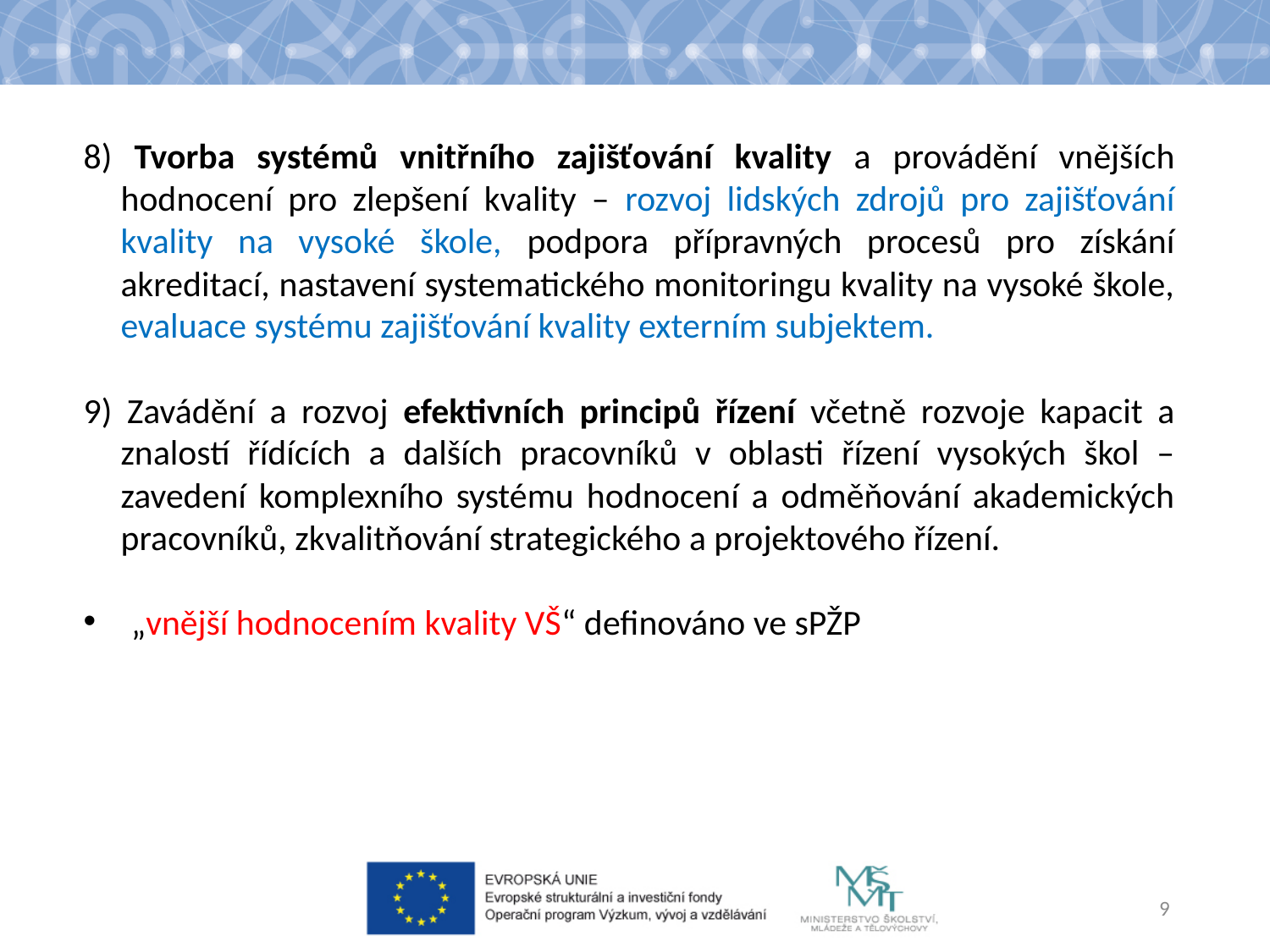

8) Tvorba systémů vnitřního zajišťování kvality a provádění vnějších hodnocení pro zlepšení kvality – rozvoj lidských zdrojů pro zajišťování kvality na vysoké škole, podpora přípravných procesů pro získání akreditací, nastavení systematického monitoringu kvality na vysoké škole, evaluace systému zajišťování kvality externím subjektem.

9) Zavádění a rozvoj efektivních principů řízení včetně rozvoje kapacit a znalostí řídících a dalších pracovníků v oblasti řízení vysokých škol – zavedení komplexního systému hodnocení a odměňování akademických pracovníků, zkvalitňování strategického a projektového řízení.

„vnější hodnocením kvality VŠ“ definováno ve sPŽP

9